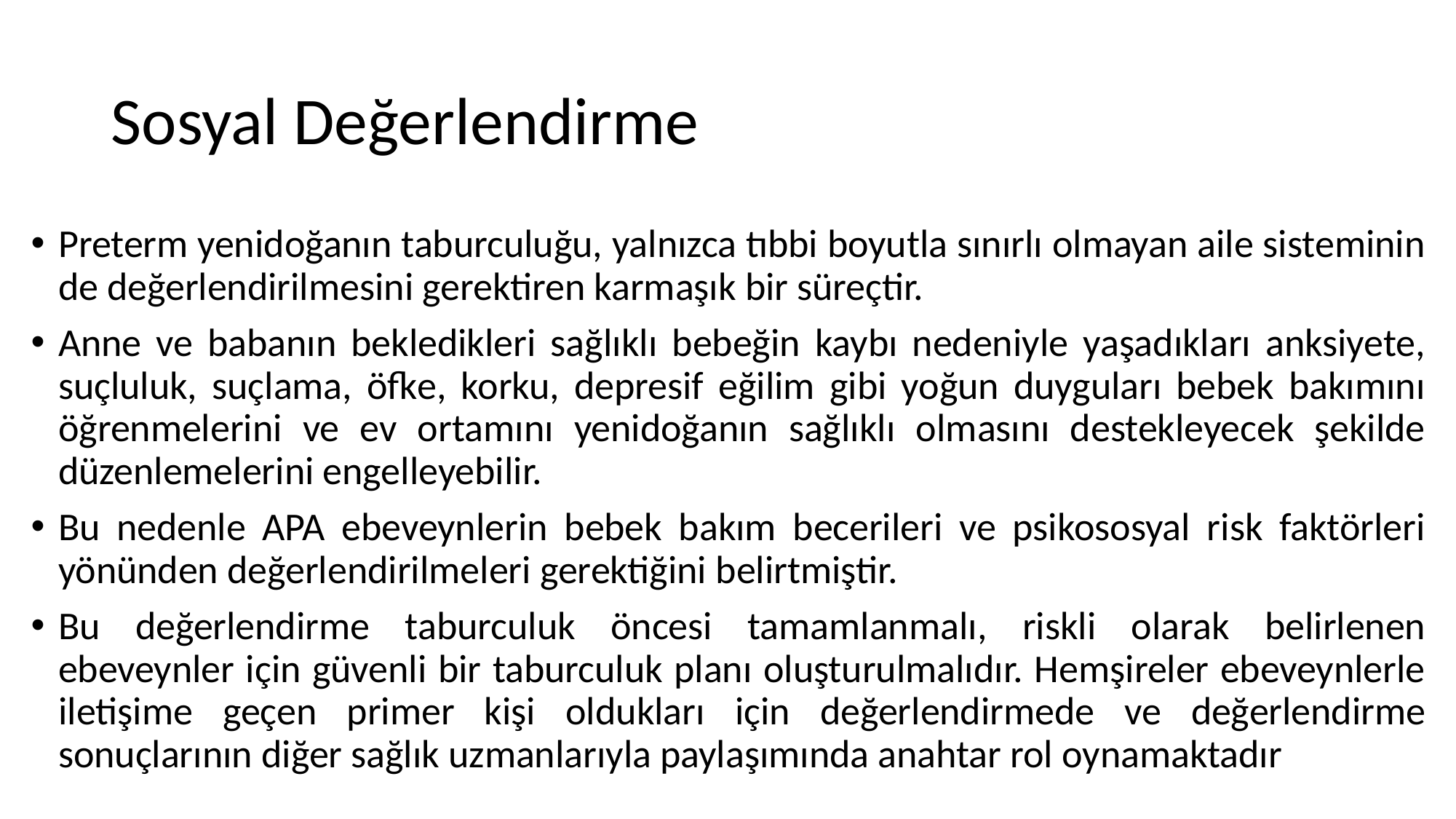

# Sosyal Değerlendirme
Preterm yenidoğanın taburculuğu, yalnızca tıbbi boyutla sınırlı olmayan aile sisteminin de değerlendirilmesini gerektiren karmaşık bir süreçtir.
Anne ve babanın bekledikleri sağlıklı bebeğin kaybı nedeniyle yaşadıkları anksiyete, suçluluk, suçlama, öfke, korku, depresif eğilim gibi yoğun duyguları bebek bakımını öğrenmelerini ve ev ortamını yenidoğanın sağlıklı olmasını destekleyecek şekilde düzenlemelerini engelleyebilir.
Bu nedenle APA ebeveynlerin bebek bakım becerileri ve psikososyal risk faktörleri yönünden değerlendirilmeleri gerektiğini belirtmiştir.
Bu değerlendirme taburculuk öncesi tamamlanmalı, riskli olarak belirlenen ebeveynler için güvenli bir taburculuk planı oluşturulmalıdır. Hemşireler ebeveynlerle iletişime geçen primer kişi oldukları için değerlendirmede ve değerlendirme sonuçlarının diğer sağlık uzmanlarıyla paylaşımında anahtar rol oynamaktadır